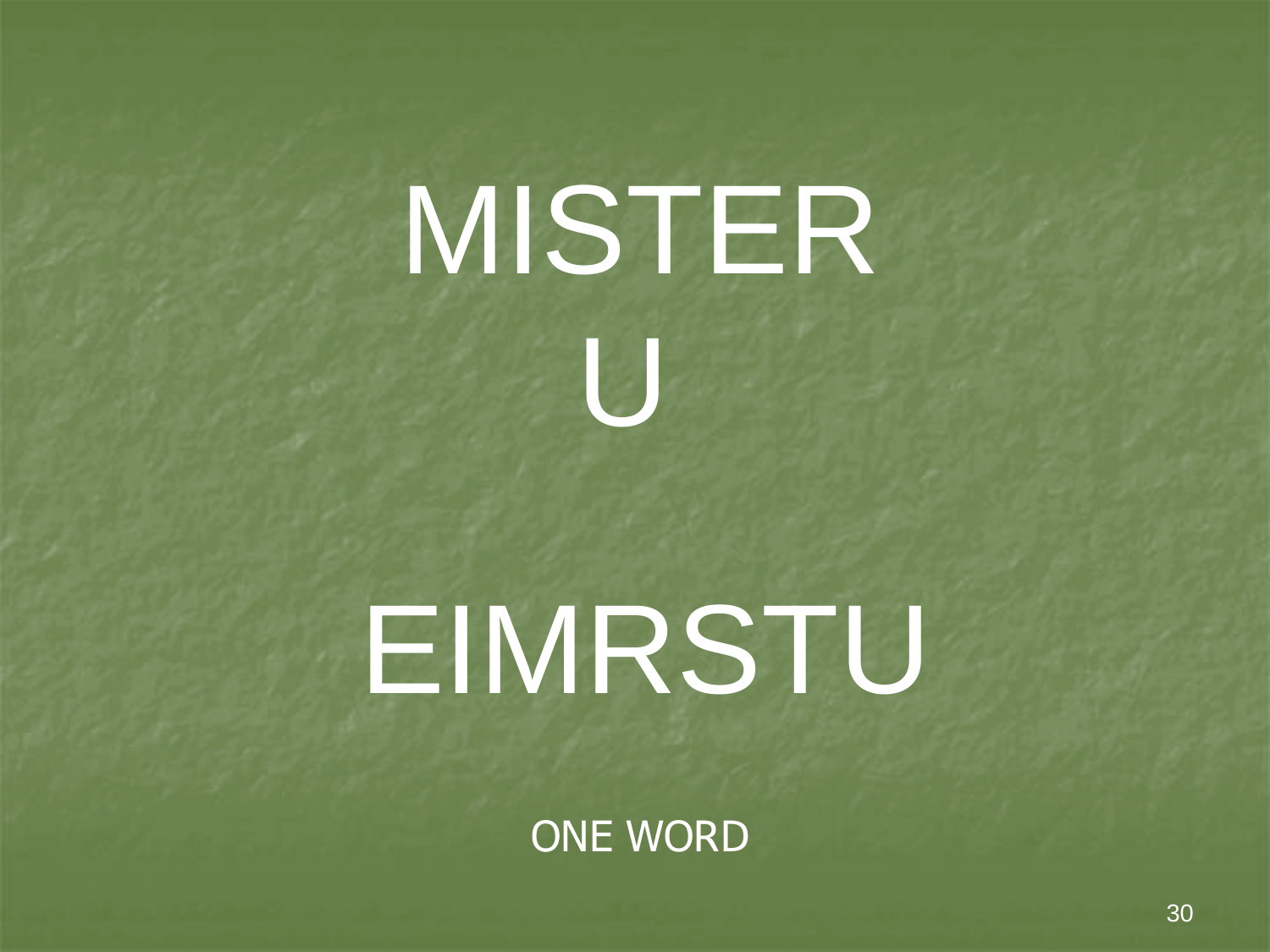

# MISTER U
EIMRSTU
ONE WORD
30